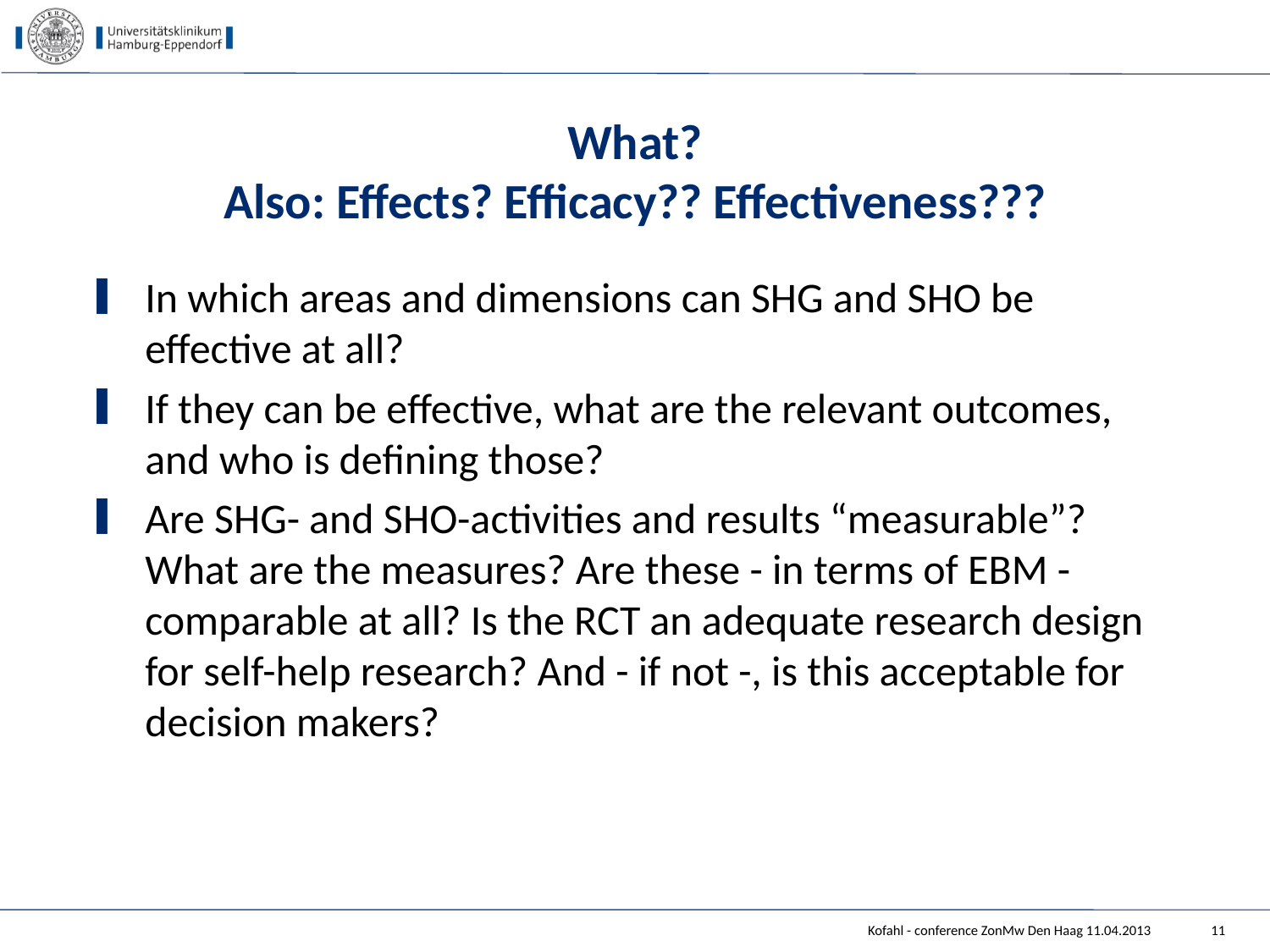

# What? Also: Effects? Efficacy?? Effectiveness???
In which areas and dimensions can SHG and SHO be effective at all?
If they can be effective, what are the relevant outcomes, and who is defining those?
Are SHG- and SHO-activities and results “measurable”? What are the measures? Are these - in terms of EBM - comparable at all? Is the RCT an adequate research design for self-help research? And - if not -, is this acceptable for decision makers?
Kofahl - conference ZonMw Den Haag 11.04.2013
11